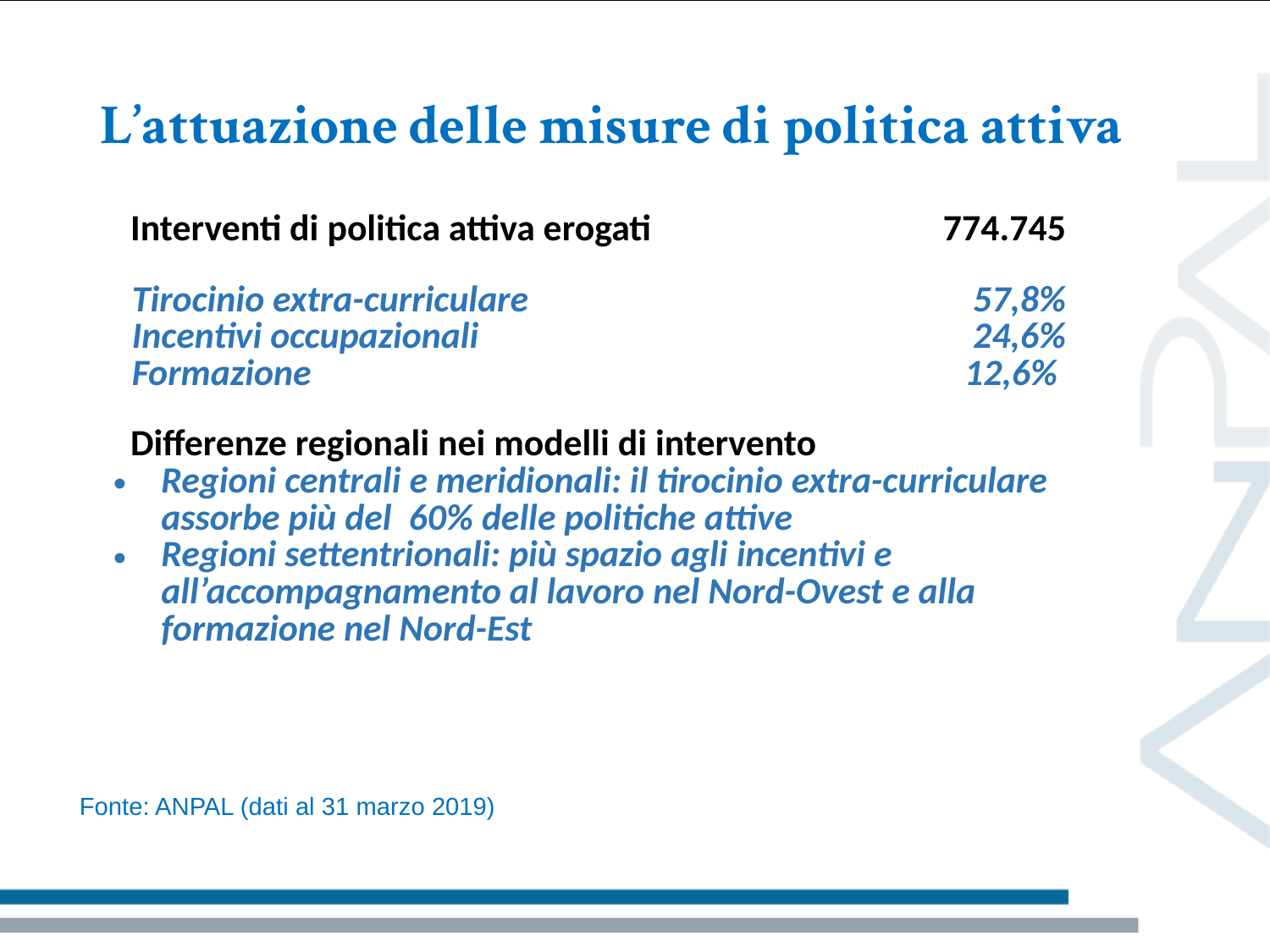

# L’attuazione delle misure di politica attiva
| Interventi di politica attiva erogati | 774.745 |
| --- | --- |
| Tirocinio extra-curriculare Incentivi occupazionali Formazione | 57,8% 24,6% 12,6% |
| Differenze regionali nei modelli di intervento Regioni centrali e meridionali: il tirocinio extra-curriculare assorbe più del 60% delle politiche attive Regioni settentrionali: più spazio agli incentivi e all’accompagnamento al lavoro nel Nord-Ovest e alla formazione nel Nord-Est |  |
Fonte: ANPAL (dati al 31 marzo 2019)